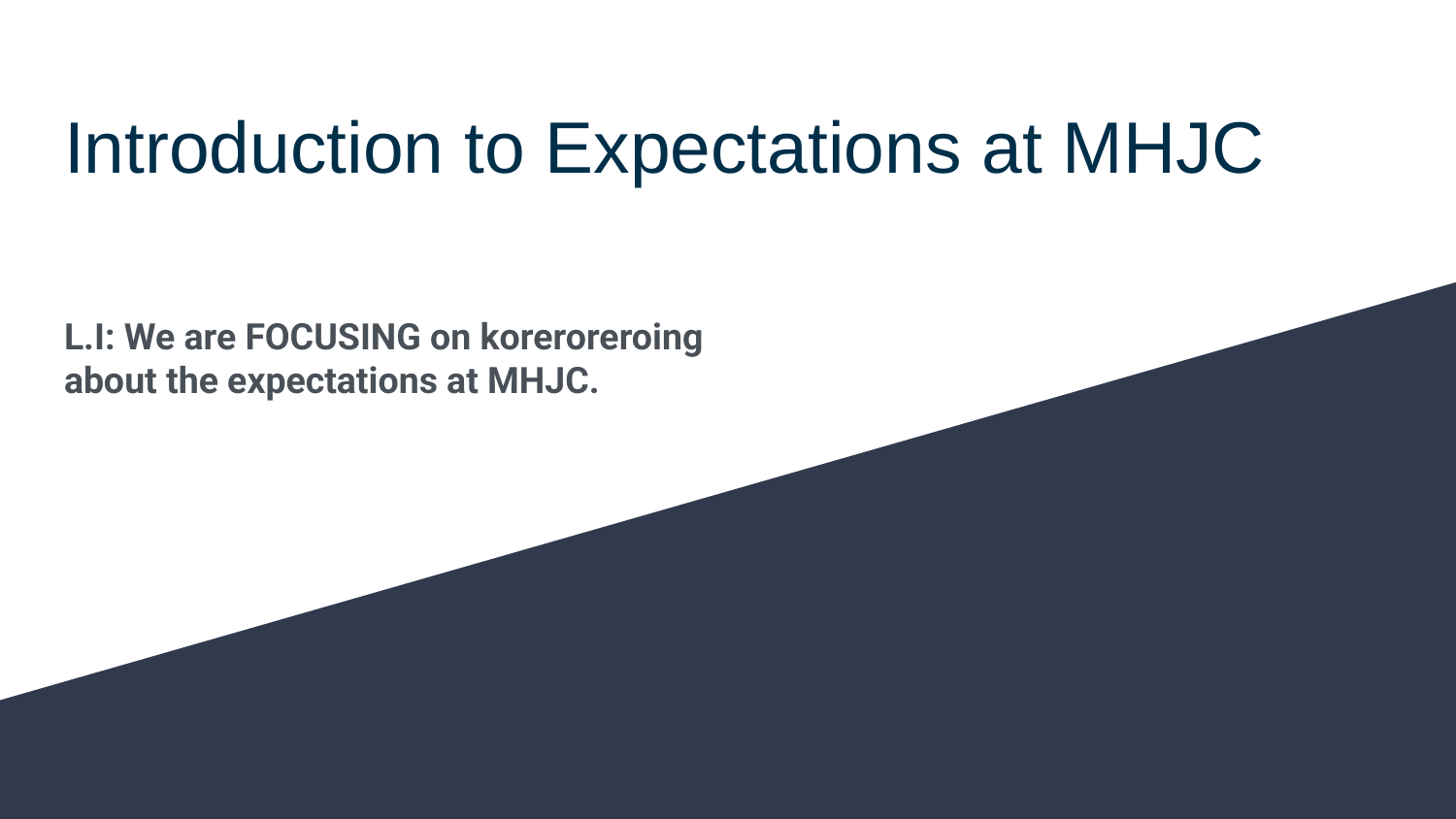

# Introduction to Expectations at MHJC

L.I: We are FOCUSING on koreroreroing about the expectations at MHJC.